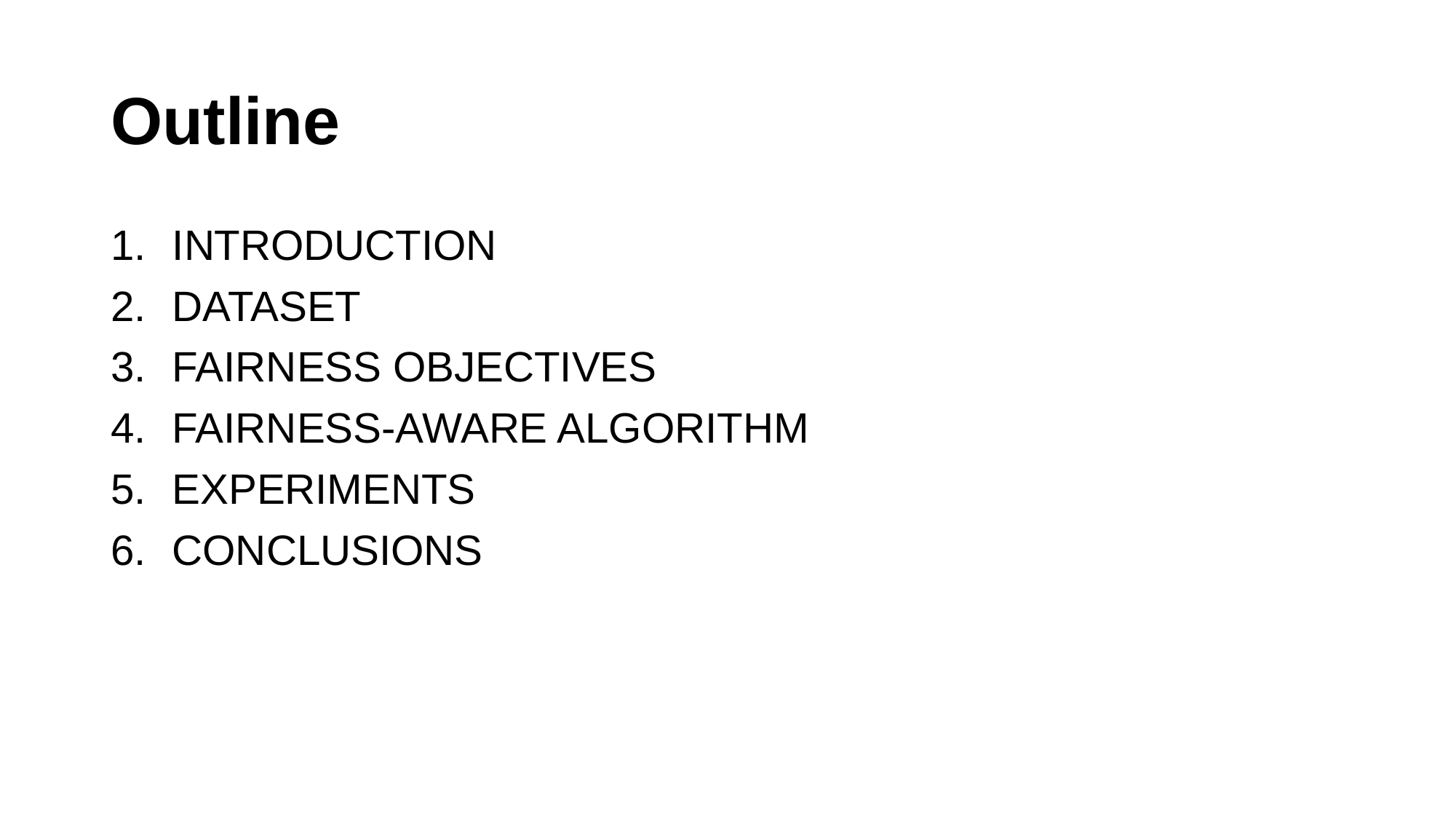

# Outline
INTRODUCTION
DATASET
FAIRNESS OBJECTIVES
FAIRNESS-AWARE ALGORITHM
EXPERIMENTS
CONCLUSIONS